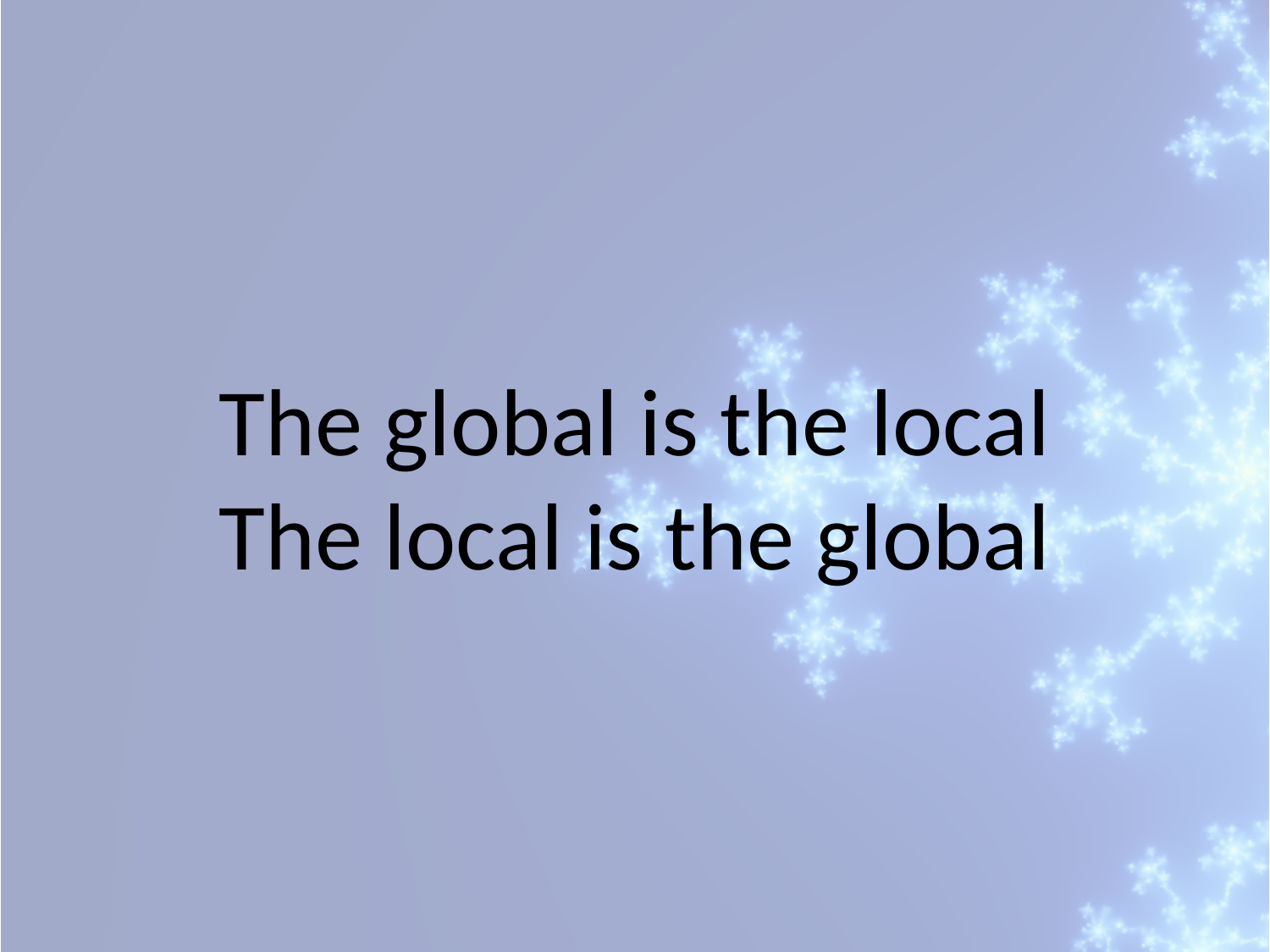

The global is the local
The local is the global